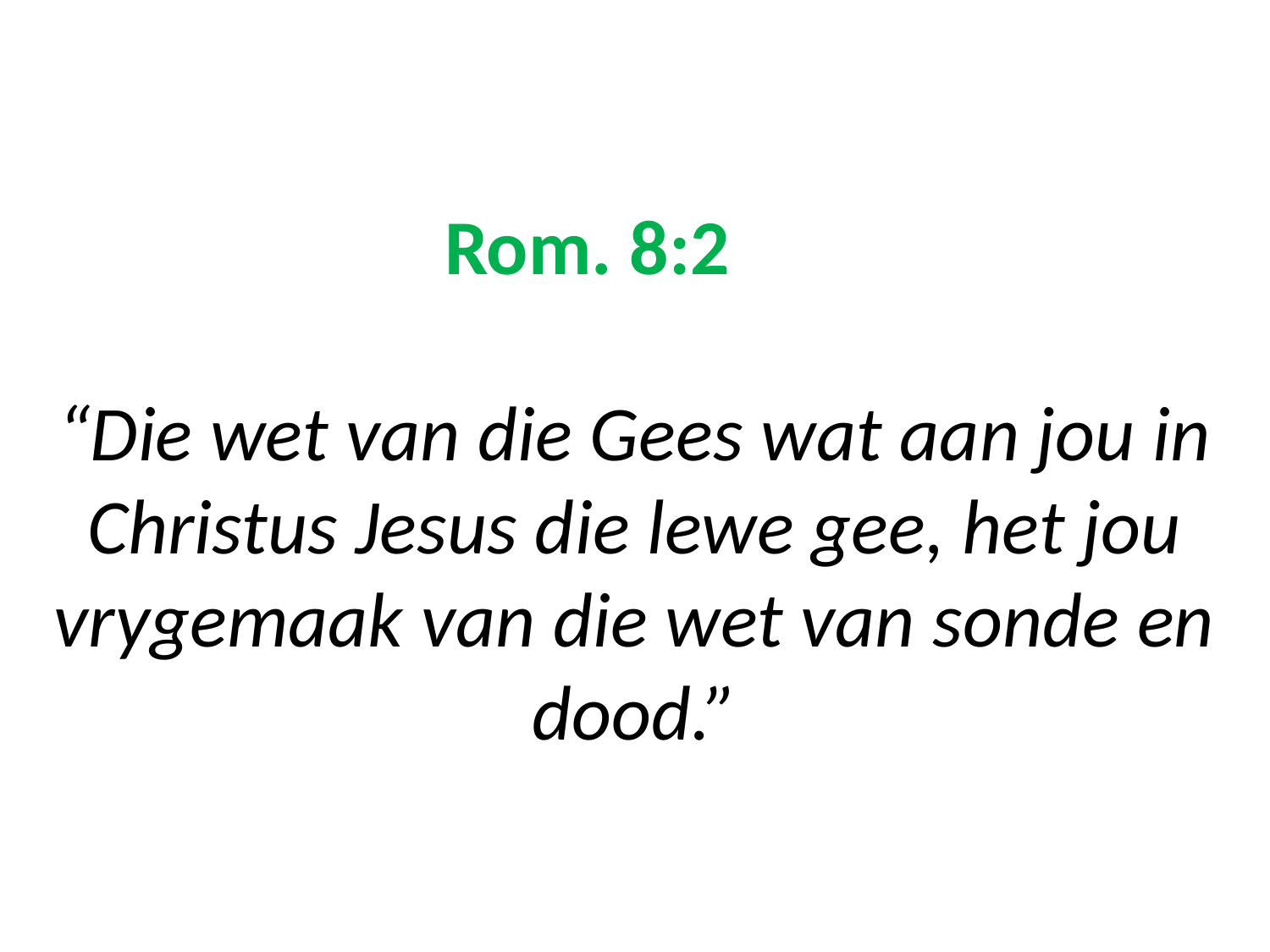

# Rom. 8:2 “Die wet van die Gees wat aan jou in Christus Jesus die lewe gee, het jou vrygemaak van die wet van sonde en dood.”